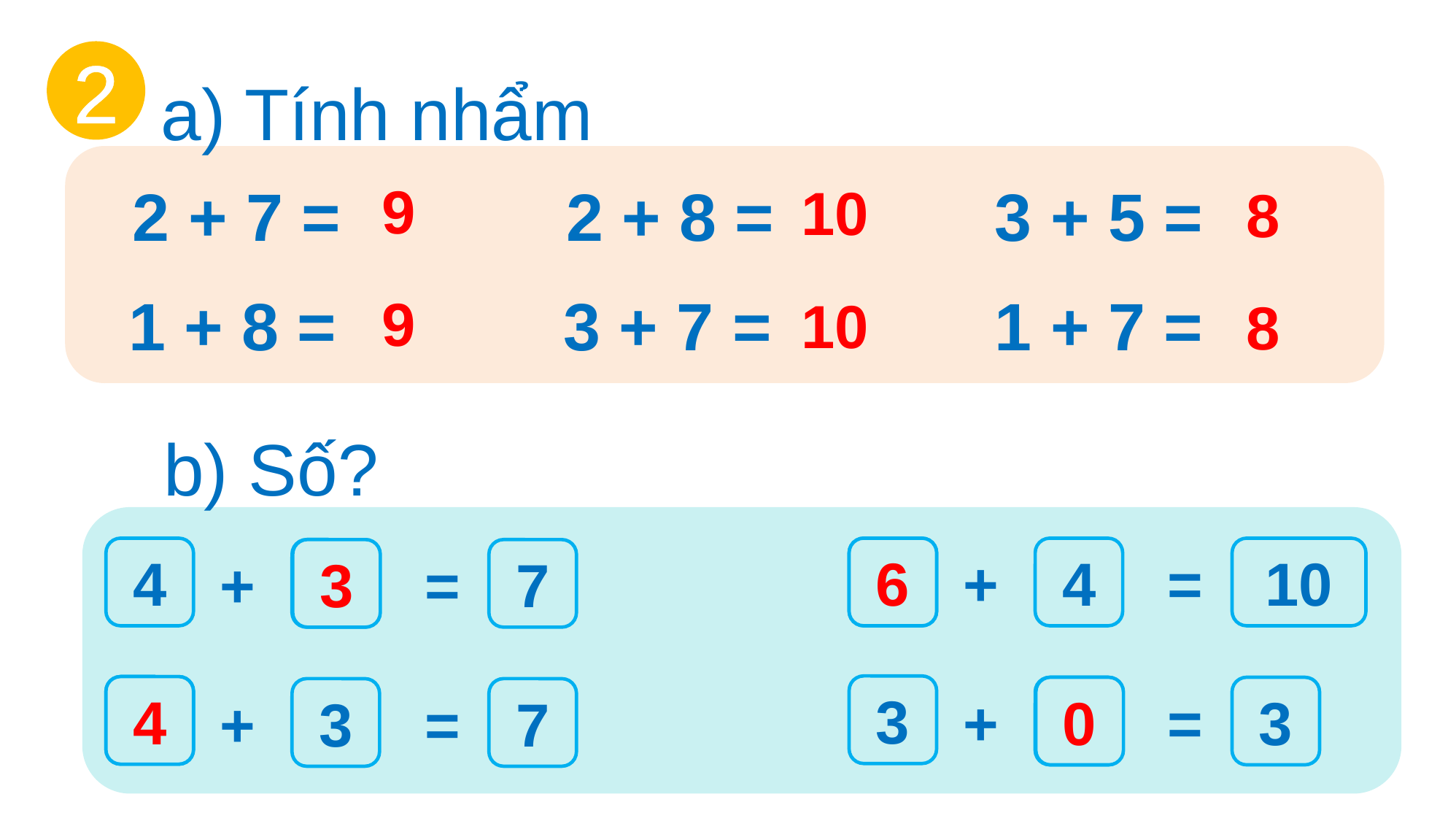

a) Tính nhẩm
2

2 + 7 =  ?
2 + 8 =  ?
3 + 5 =  ?
9
10
8
1 + 8 =  ?
3 + 7 =  ?
1 + 7 =  ?
9
10
8
b) Số?

4
?
6
+
4
=
10
+
?
3
=
7
3
?
4
+
?
0
=
3
+
3
=
7